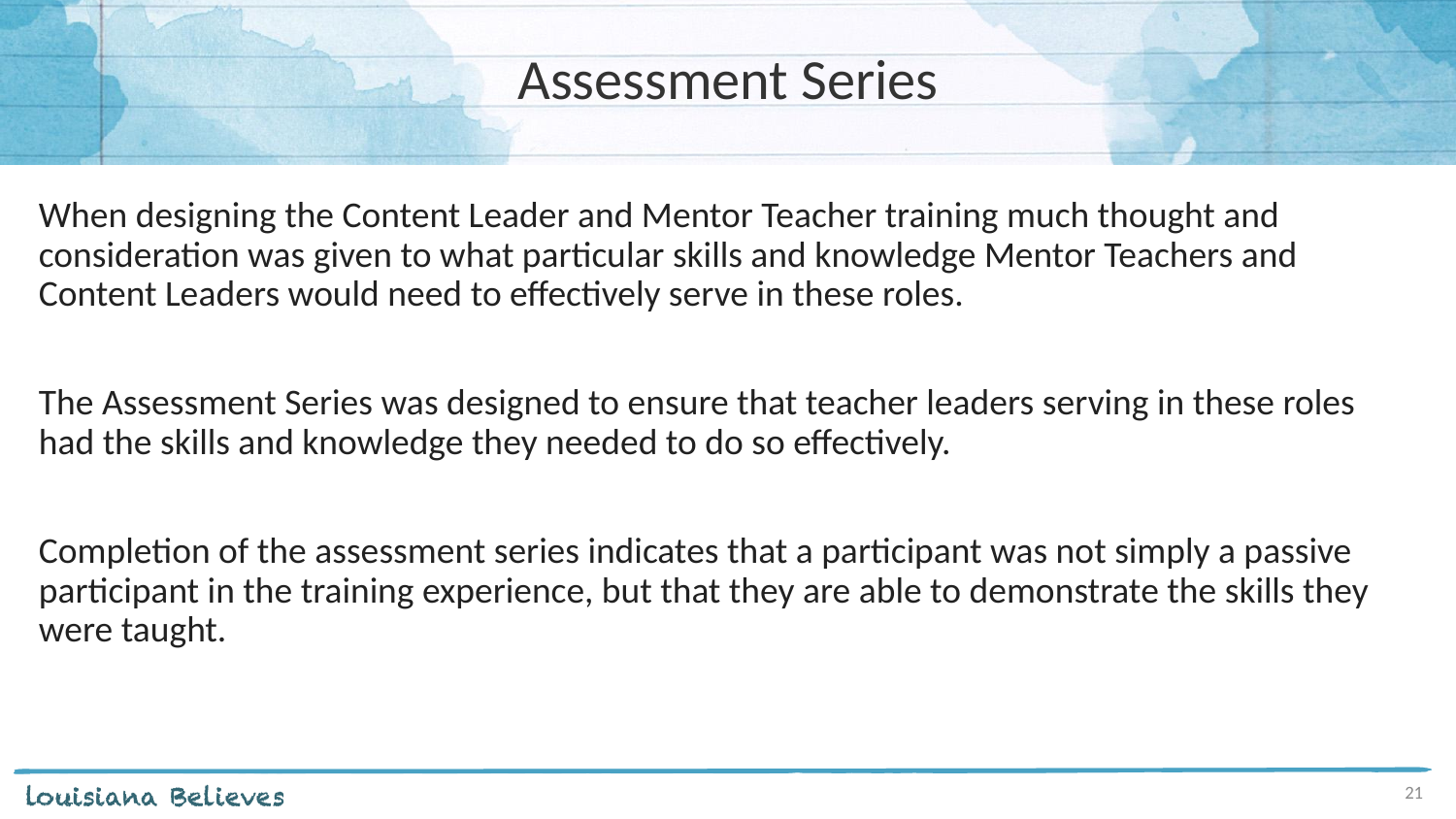

# Assessment Series
When designing the Content Leader and Mentor Teacher training much thought and consideration was given to what particular skills and knowledge Mentor Teachers and Content Leaders would need to effectively serve in these roles.

The Assessment Series was designed to ensure that teacher leaders serving in these roles had the skills and knowledge they needed to do so effectively.

Completion of the assessment series indicates that a participant was not simply a passive participant in the training experience, but that they are able to demonstrate the skills they were taught.